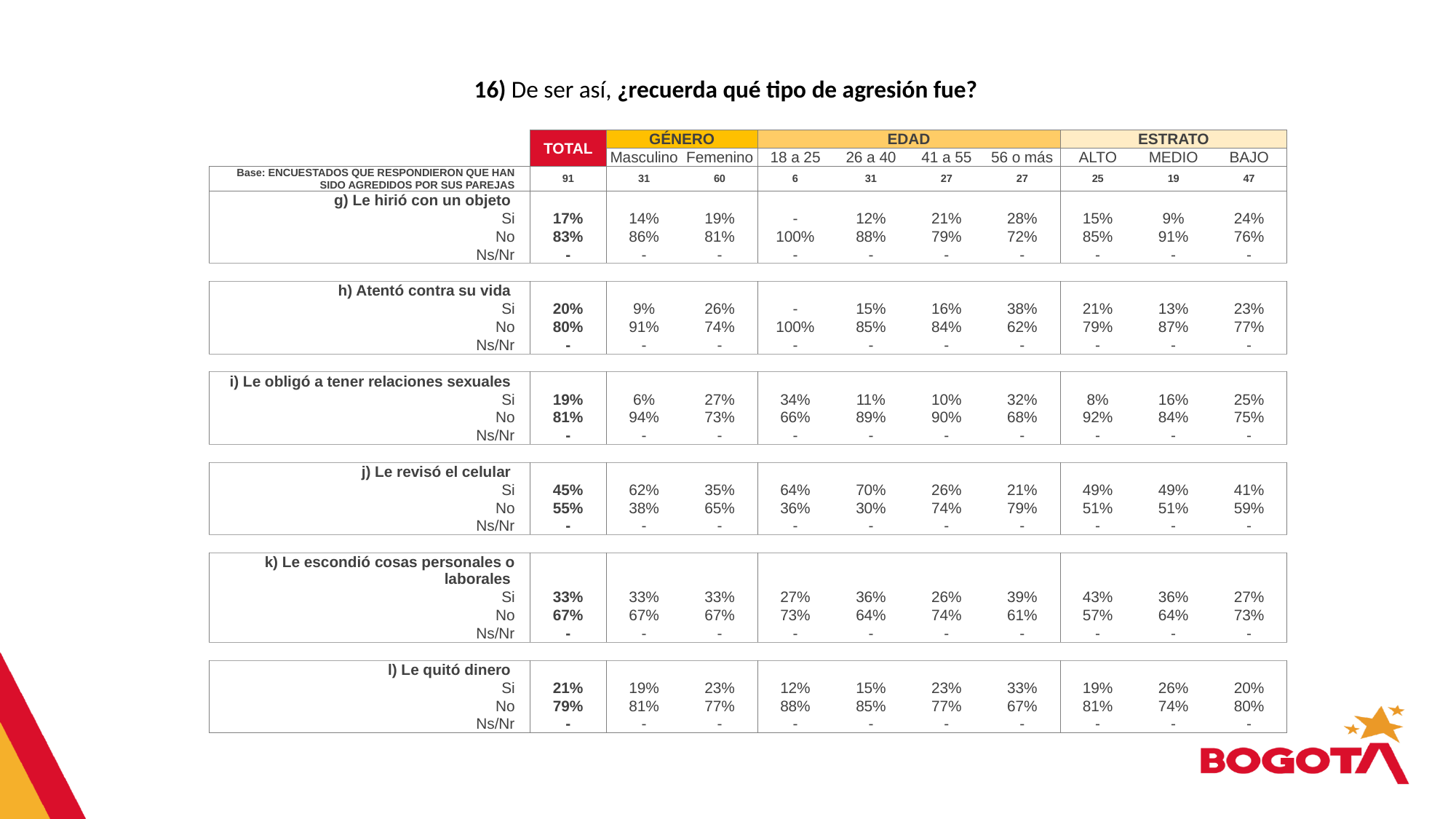

16) De ser así, ¿recuerda qué tipo de agresión fue?
|  |  | TOTAL | GÉNERO |  | EDAD |  |  |  | ESTRATO |  |  |
| --- | --- | --- | --- | --- | --- | --- | --- | --- | --- | --- | --- |
|  |  |  | Masculino | Femenino | 18 a 25 | 26 a 40 | 41 a 55 | 56 o más | ALTO | MEDIO | BAJO |
| Base: ENCUESTADOS QUE RESPONDIERON QUE HAN SIDO AGREDIDOS POR SUS PAREJAS |  | 91 | 31 | 60 | 6 | 31 | 27 | 27 | 25 | 19 | 47 |
| g) Le hirió con un objeto |  |  |  |  |  |  |  |  |  |  |  |
| Si |  | 17% | 14% | 19% | - | 12% | 21% | 28% | 15% | 9% | 24% |
| No |  | 83% | 86% | 81% | 100% | 88% | 79% | 72% | 85% | 91% | 76% |
| Ns/Nr |  | - | - | - | - | - | - | - | - | - | - |
|  |  |  |  |  |  |  |  |  |  |  |  |
| h) Atentó contra su vida |  |  |  |  |  |  |  |  |  |  |  |
| Si |  | 20% | 9% | 26% | - | 15% | 16% | 38% | 21% | 13% | 23% |
| No |  | 80% | 91% | 74% | 100% | 85% | 84% | 62% | 79% | 87% | 77% |
| Ns/Nr |  | - | - | - | - | - | - | - | - | - | - |
|  |  |  |  |  |  |  |  |  |  |  |  |
| i) Le obligó a tener relaciones sexuales |  |  |  |  |  |  |  |  |  |  |  |
| Si |  | 19% | 6% | 27% | 34% | 11% | 10% | 32% | 8% | 16% | 25% |
| No |  | 81% | 94% | 73% | 66% | 89% | 90% | 68% | 92% | 84% | 75% |
| Ns/Nr |  | - | - | - | - | - | - | - | - | - | - |
|  |  |  |  |  |  |  |  |  |  |  |  |
| j) Le revisó el celular |  |  |  |  |  |  |  |  |  |  |  |
| Si |  | 45% | 62% | 35% | 64% | 70% | 26% | 21% | 49% | 49% | 41% |
| No |  | 55% | 38% | 65% | 36% | 30% | 74% | 79% | 51% | 51% | 59% |
| Ns/Nr |  | - | - | - | - | - | - | - | - | - | - |
|  |  |  |  |  |  |  |  |  |  |  |  |
| k) Le escondió cosas personales o laborales |  |  |  |  |  |  |  |  |  |  |  |
| Si |  | 33% | 33% | 33% | 27% | 36% | 26% | 39% | 43% | 36% | 27% |
| No |  | 67% | 67% | 67% | 73% | 64% | 74% | 61% | 57% | 64% | 73% |
| Ns/Nr |  | - | - | - | - | - | - | - | - | - | - |
|  |  |  |  |  |  |  |  |  |  |  |  |
| l) Le quitó dinero |  |  |  |  |  |  |  |  |  |  |  |
| Si |  | 21% | 19% | 23% | 12% | 15% | 23% | 33% | 19% | 26% | 20% |
| No |  | 79% | 81% | 77% | 88% | 85% | 77% | 67% | 81% | 74% | 80% |
| Ns/Nr |  | - | - | - | - | - | - | - | - | - | - |